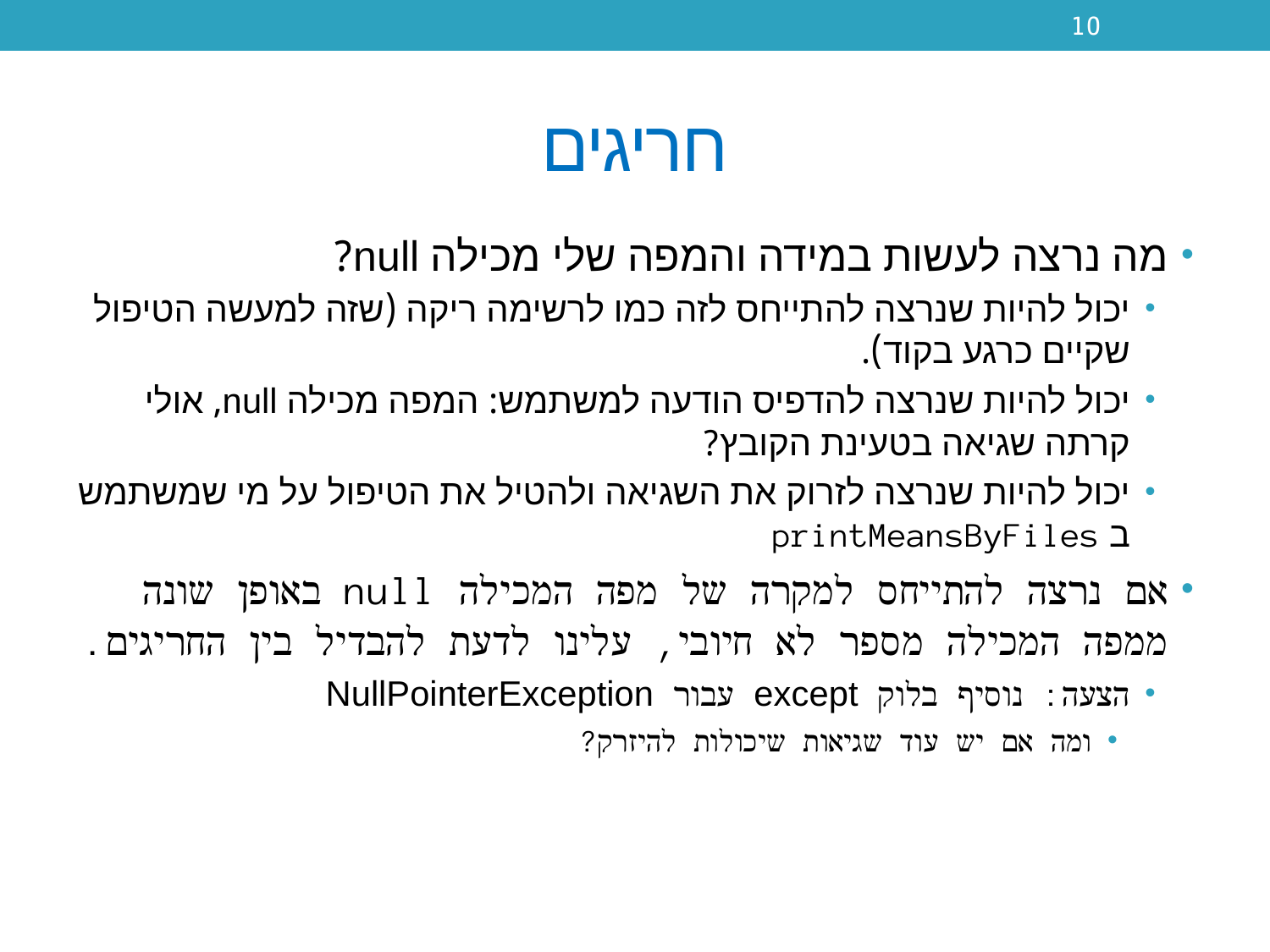

10
# חריגים
מה נרצה לעשות במידה והמפה שלי מכילה null?
יכול להיות שנרצה להתייחס לזה כמו לרשימה ריקה (שזה למעשה הטיפול שקיים כרגע בקוד).
יכול להיות שנרצה להדפיס הודעה למשתמש: המפה מכילה null, אולי קרתה שגיאה בטעינת הקובץ?
יכול להיות שנרצה לזרוק את השגיאה ולהטיל את הטיפול על מי שמשתמש ב printMeansByFiles
אם נרצה להתייחס למקרה של מפה המכילה null באופן שונה ממפה המכילה מספר לא חיובי, עלינו לדעת להבדיל בין החריגים.
הצעה: נוסיף בלוק except עבור NullPointerException
ומה אם יש עוד שגיאות שיכולות להיזרק?